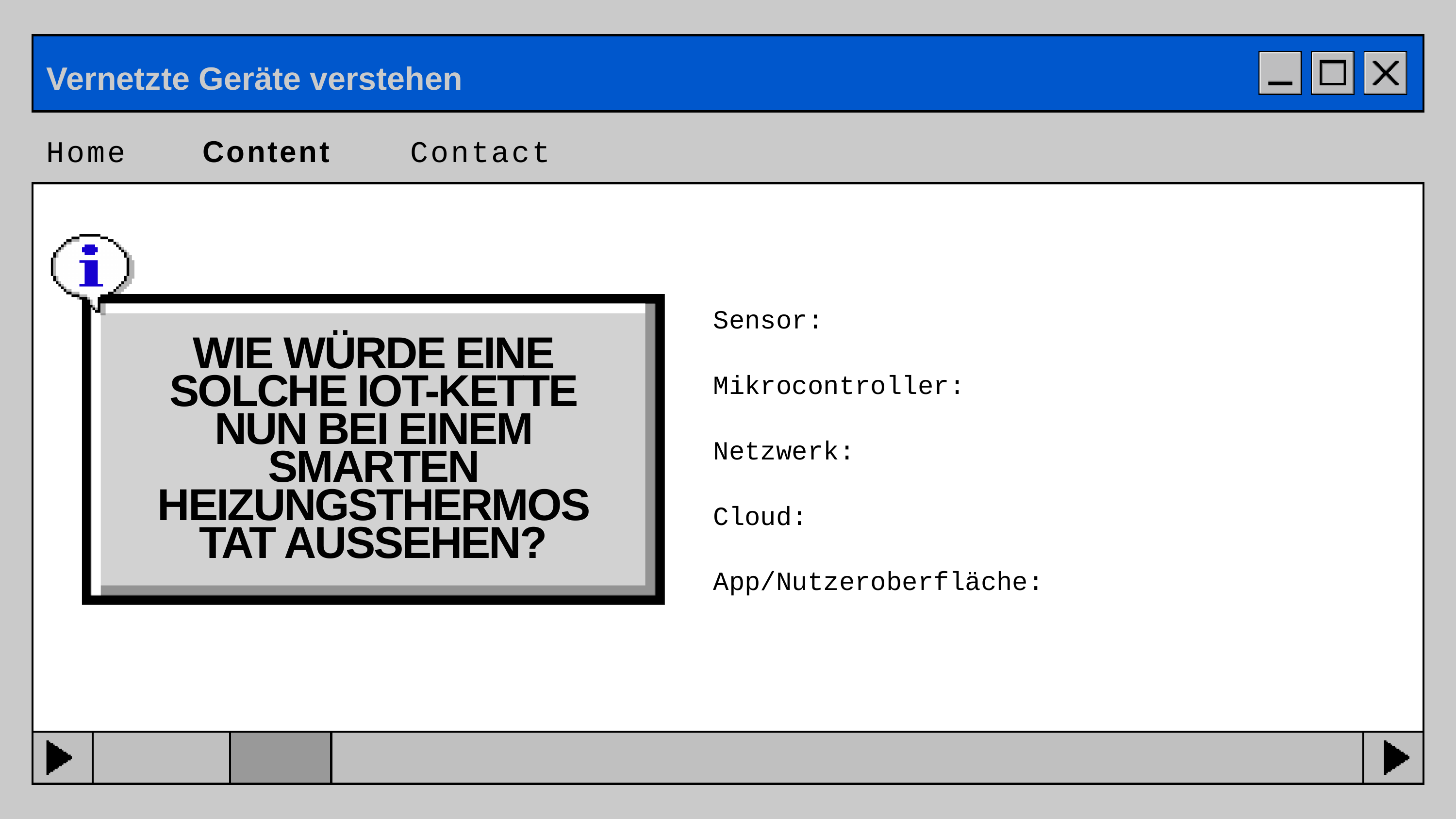

Vernetzte Geräte verstehen

Home
Content
Contact

Sensor:

Mikrocontroller:

Netzwerk:

Cloud:

App/Nutzeroberfläche:
WIE WÜRDE EINE SOLCHE IOT-KETTE NUN BEI EINEM SMARTEN HEIZUNGSTHERMOSTAT AUSSEHEN?